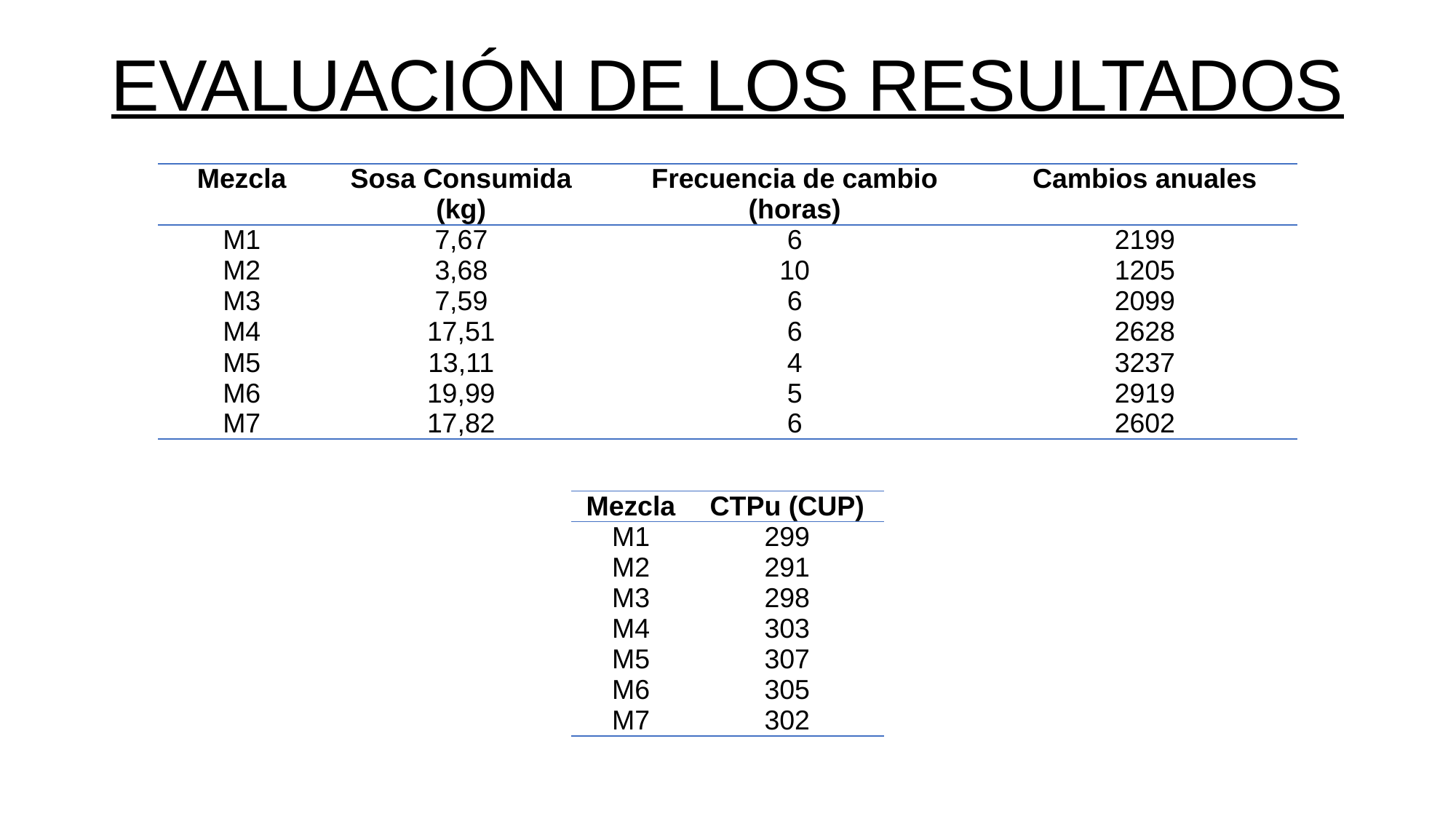

# EVALUACIÓN DE LOS RESULTADOS
| Mezcla | Sosa Consumida (kg) | Frecuencia de cambio (horas) | Cambios anuales |
| --- | --- | --- | --- |
| M1 | 7,67 | 6 | 2199 |
| M2 | 3,68 | 10 | 1205 |
| M3 | 7,59 | 6 | 2099 |
| M4 | 17,51 | 6 | 2628 |
| M5 | 13,11 | 4 | 3237 |
| M6 | 19,99 | 5 | 2919 |
| M7 | 17,82 | 6 | 2602 |
| Mezcla | CTPu (CUP) |
| --- | --- |
| M1 | 299 |
| M2 | 291 |
| M3 | 298 |
| M4 | 303 |
| M5 | 307 |
| M6 | 305 |
| M7 | 302 |